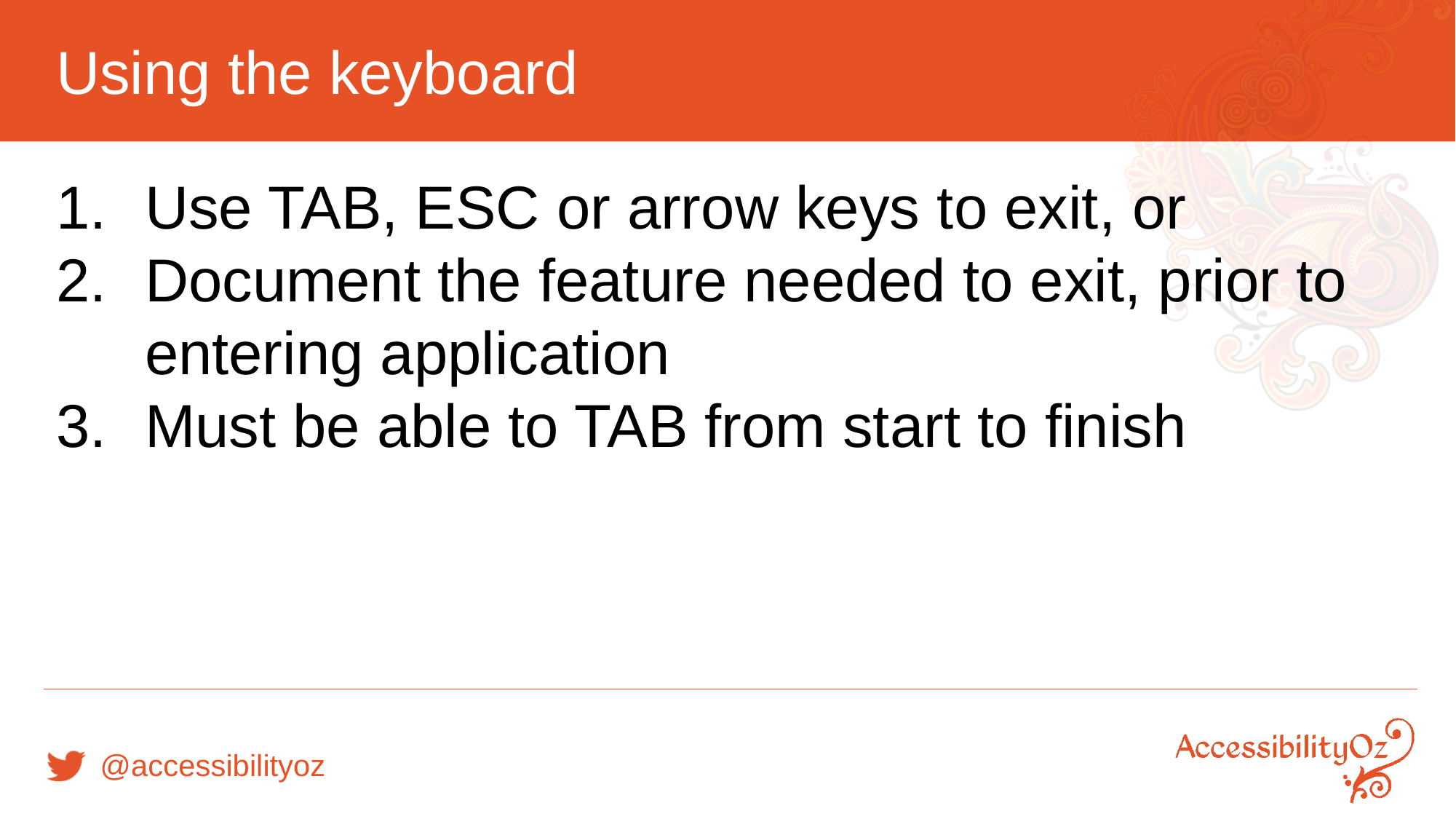

# Using the keyboard
Use TAB, ESC or arrow keys to exit, or
Document the feature needed to exit, prior to entering application
Must be able to TAB from start to finish